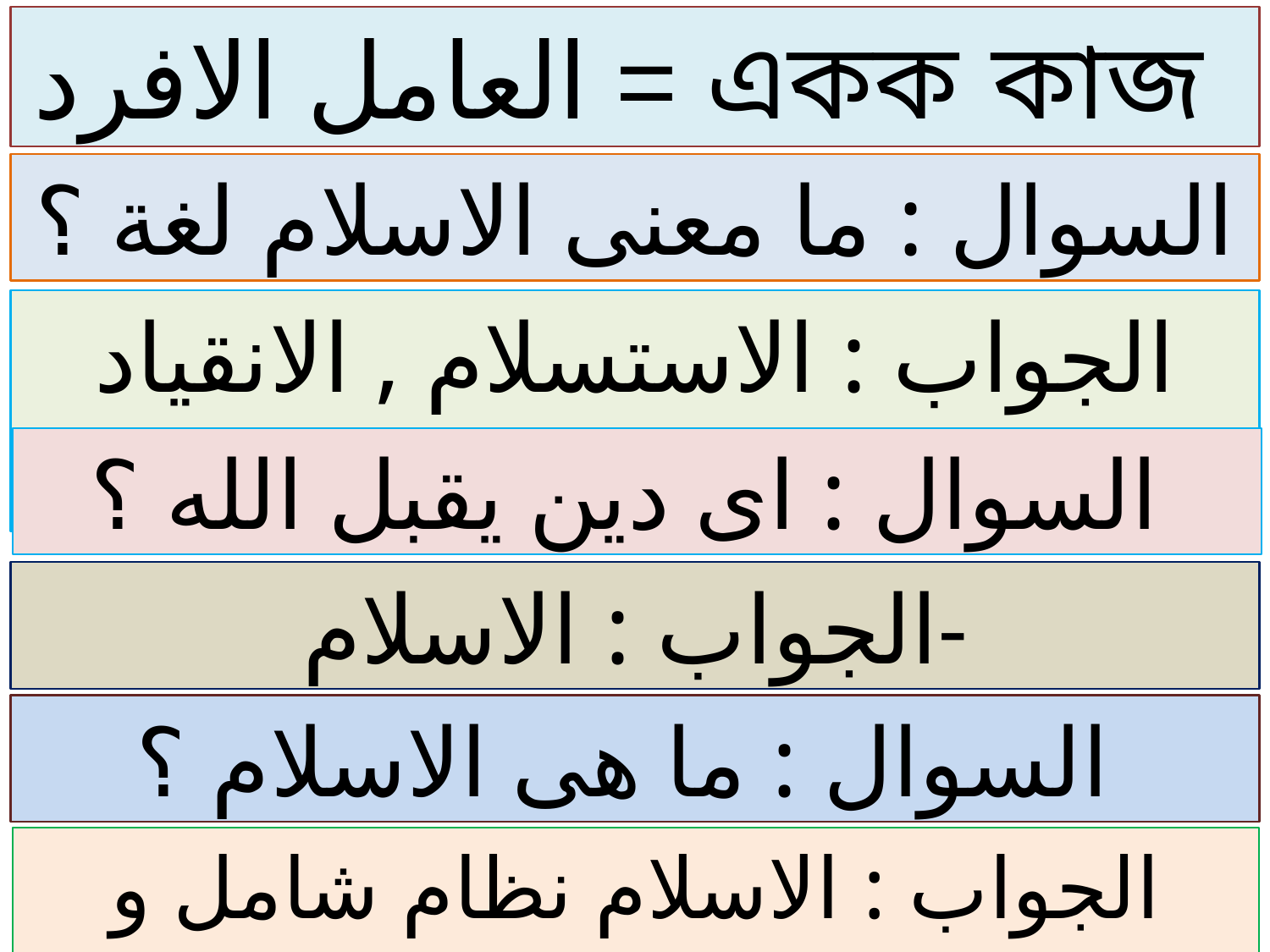

العامل الافرد = একক কাজ
السوال : ما معنى الاسلام لغة ؟
الجواب : الاستسلام , الانقياد الظاهرى
السوال : اى دين يقبل الله ؟
الجواب : الاسلام-
السوال : ما هى الاسلام ؟
الجواب : الاسلام نظام شامل و كامل للحياة-